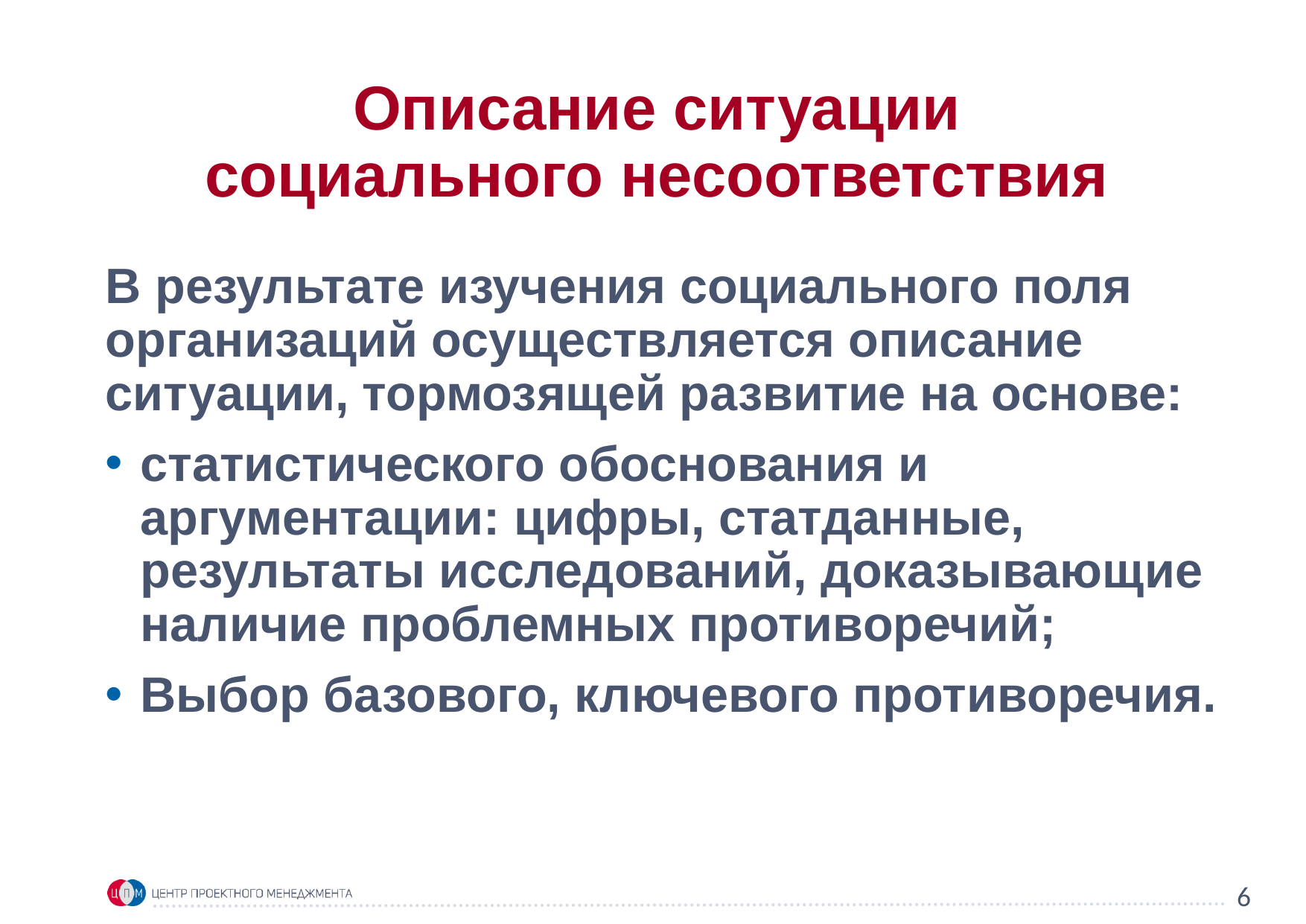

Описание ситуации социального несоответствия
В результате изучения социального поля организаций осуществляется описание ситуации, тормозящей развитие на основе:
статистического обоснования и аргументации: цифры, статданные, результаты исследований, доказывающие наличие проблемных противоречий;
Выбор базового, ключевого противоречия.